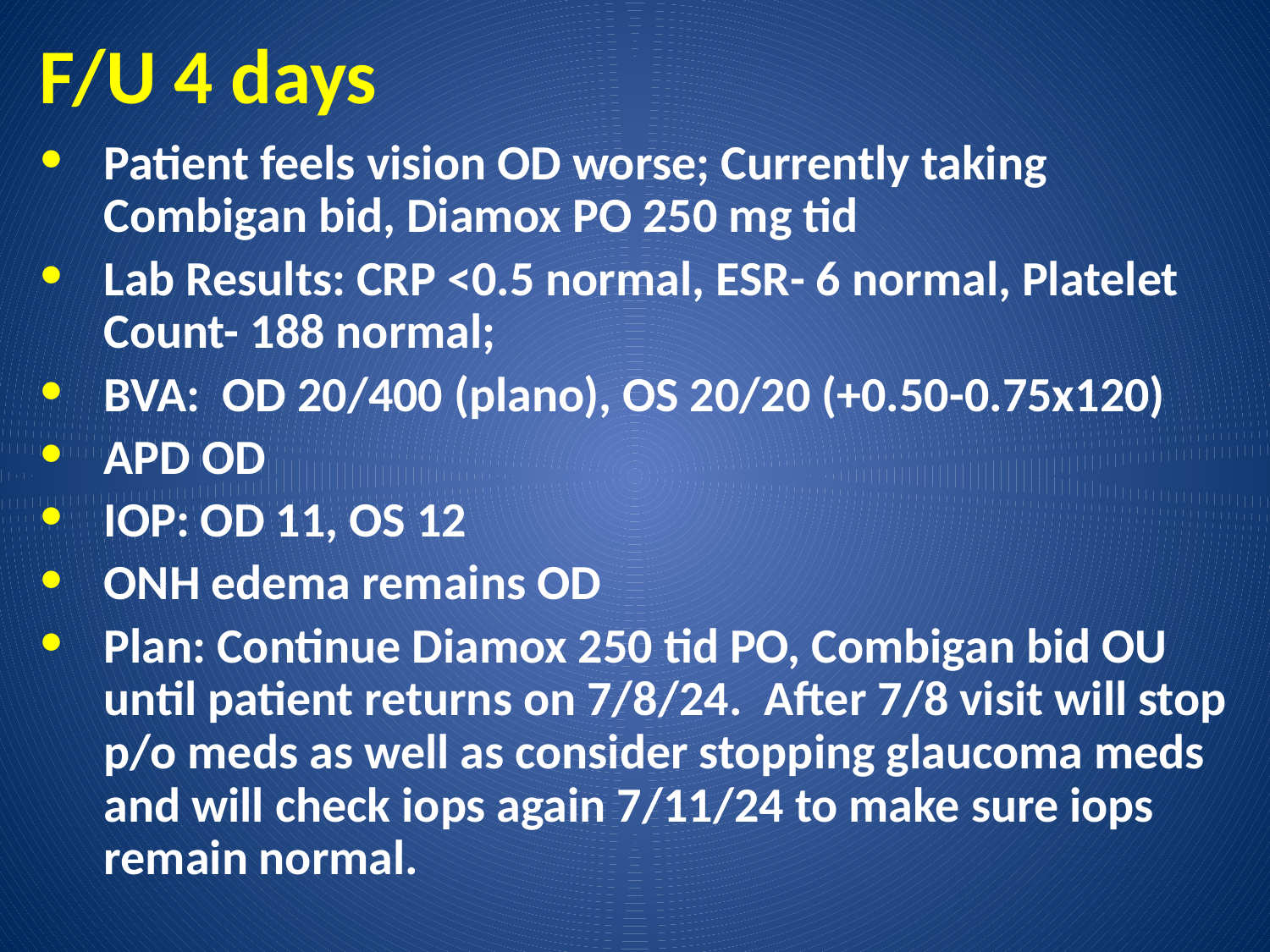

# F/U 4 days
Patient feels vision OD worse; Currently taking Combigan bid, Diamox PO 250 mg tid
Lab Results: CRP <0.5 normal, ESR- 6 normal, Platelet Count- 188 normal;
BVA:  OD 20/400 (plano), OS 20/20 (+0.50-0.75x120)
APD OD
IOP: OD 11, OS 12
ONH edema remains OD
Plan: Continue Diamox 250 tid PO, Combigan bid OU until patient returns on 7/8/24.  After 7/8 visit will stop p/o meds as well as consider stopping glaucoma meds and will check iops again 7/11/24 to make sure iops remain normal.